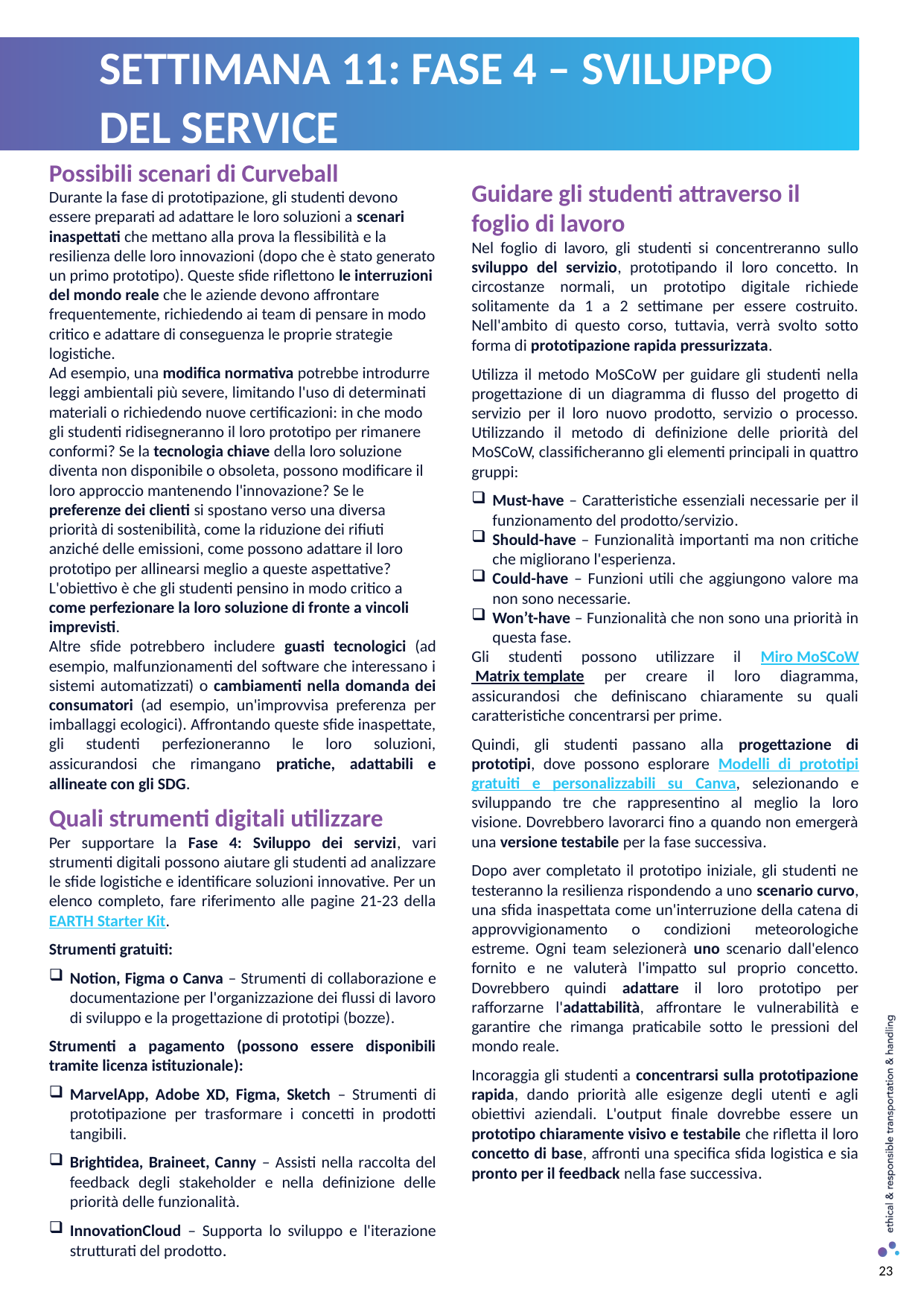

SETTIMANA 11: FASE 4 – SVILUPPO DEL SERVICE
Possibili scenari di Curveball
Durante la fase di prototipazione, gli studenti devono essere preparati ad adattare le loro soluzioni a scenari inaspettati che mettano alla prova la flessibilità e la resilienza delle loro innovazioni (dopo che è stato generato un primo prototipo). Queste sfide riflettono le interruzioni del mondo reale che le aziende devono affrontare frequentemente, richiedendo ai team di pensare in modo critico e adattare di conseguenza le proprie strategie logistiche.
Ad esempio, una modifica normativa potrebbe introdurre leggi ambientali più severe, limitando l'uso di determinati materiali o richiedendo nuove certificazioni: in che modo gli studenti ridisegneranno il loro prototipo per rimanere conformi? Se la tecnologia chiave della loro soluzione diventa non disponibile o obsoleta, possono modificare il loro approccio mantenendo l'innovazione? Se le preferenze dei clienti si spostano verso una diversa priorità di sostenibilità, come la riduzione dei rifiuti anziché delle emissioni, come possono adattare il loro prototipo per allinearsi meglio a queste aspettative? L'obiettivo è che gli studenti pensino in modo critico a come perfezionare la loro soluzione di fronte a vincoli imprevisti.
Altre sfide potrebbero includere guasti tecnologici (ad esempio, malfunzionamenti del software che interessano i sistemi automatizzati) o cambiamenti nella domanda dei consumatori (ad esempio, un'improvvisa preferenza per imballaggi ecologici). Affrontando queste sfide inaspettate, gli studenti perfezioneranno le loro soluzioni, assicurandosi che rimangano pratiche, adattabili e allineate con gli SDG.
Quali strumenti digitali utilizzare
Per supportare la Fase 4: Sviluppo dei servizi, vari strumenti digitali possono aiutare gli studenti ad analizzare le sfide logistiche e identificare soluzioni innovative. Per un elenco completo, fare riferimento alle pagine 21-23 della EARTH Starter Kit.
Strumenti gratuiti:
Notion, Figma o Canva – Strumenti di collaborazione e documentazione per l'organizzazione dei flussi di lavoro di sviluppo e la progettazione di prototipi (bozze).
Strumenti a pagamento (possono essere disponibili tramite licenza istituzionale):
MarvelApp, Adobe XD, Figma, Sketch – Strumenti di prototipazione per trasformare i concetti in prodotti tangibili.
Brightidea, Braineet, Canny – Assisti nella raccolta del feedback degli stakeholder e nella definizione delle priorità delle funzionalità.
InnovationCloud – Supporta lo sviluppo e l'iterazione strutturati del prodotto.

Guidare gli studenti attraverso il foglio di lavoro
Nel foglio di lavoro, gli studenti si concentreranno sullo sviluppo del servizio, prototipando il loro concetto. In circostanze normali, un prototipo digitale richiede solitamente da 1 a 2 settimane per essere costruito. Nell'ambito di questo corso, tuttavia, verrà svolto sotto forma di prototipazione rapida pressurizzata.​
Utilizza il metodo MoSCoW per guidare gli studenti nella progettazione di un diagramma di flusso del progetto di servizio per il loro nuovo prodotto, servizio o processo. Utilizzando il metodo di definizione delle priorità del MoSCoW, classificheranno gli elementi principali in quattro gruppi:
Must-have – Caratteristiche essenziali necessarie per il funzionamento del prodotto/servizio.
Should-have – Funzionalità importanti ma non critiche che migliorano l'esperienza.
Could-have – Funzioni utili che aggiungono valore ma non sono necessarie.
Won’t-have – Funzionalità che non sono una priorità in questa fase.
Gli studenti possono utilizzare il Miro MoSCoW Matrix template per creare il loro diagramma, assicurandosi che definiscano chiaramente su quali caratteristiche concentrarsi per prime.
Quindi, gli studenti passano alla progettazione di prototipi, dove possono esplorare Modelli di prototipi gratuiti e personalizzabili su Canva, selezionando e sviluppando tre che rappresentino al meglio la loro visione. Dovrebbero lavorarci fino a quando non emergerà una versione testabile per la fase successiva.​
Dopo aver completato il prototipo iniziale, gli studenti ne testeranno la resilienza rispondendo a uno scenario curvo, una sfida inaspettata come un'interruzione della catena di approvvigionamento o condizioni meteorologiche estreme. Ogni team selezionerà uno scenario dall'elenco fornito e ne valuterà l'impatto sul proprio concetto. Dovrebbero quindi adattare il loro prototipo per rafforzarne l'adattabilità, affrontare le vulnerabilità e garantire che rimanga praticabile sotto le pressioni del mondo reale.
Incoraggia gli studenti a concentrarsi sulla prototipazione rapida, dando priorità alle esigenze degli utenti e agli obiettivi aziendali. L'output finale dovrebbe essere un prototipo chiaramente visivo e testabile che rifletta il loro concetto di base, affronti una specifica sfida logistica e sia pronto per il feedback nella fase successiva.
23